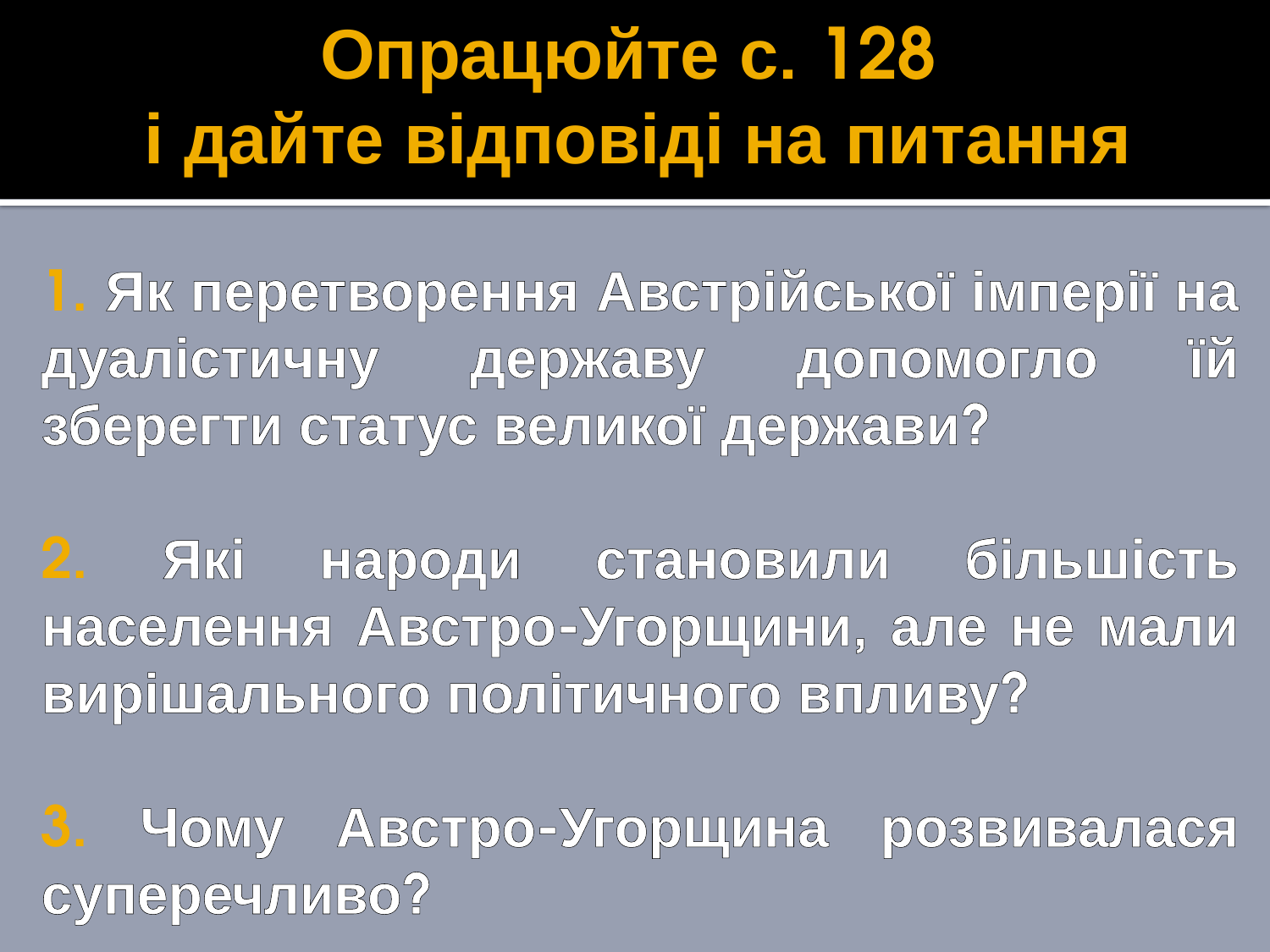

# Опрацюйте с. 128 і дайте відповіді на питання
1. Як перетворення Австрійської імперії на дуалістичну державу допомогло їй зберегти статус великої держави?

2. Які народи становили більшість населення Австро-Угорщини, але не мали вирішального політичного впливу?

3. Чому Австро-Угорщина розвивалася суперечливо?